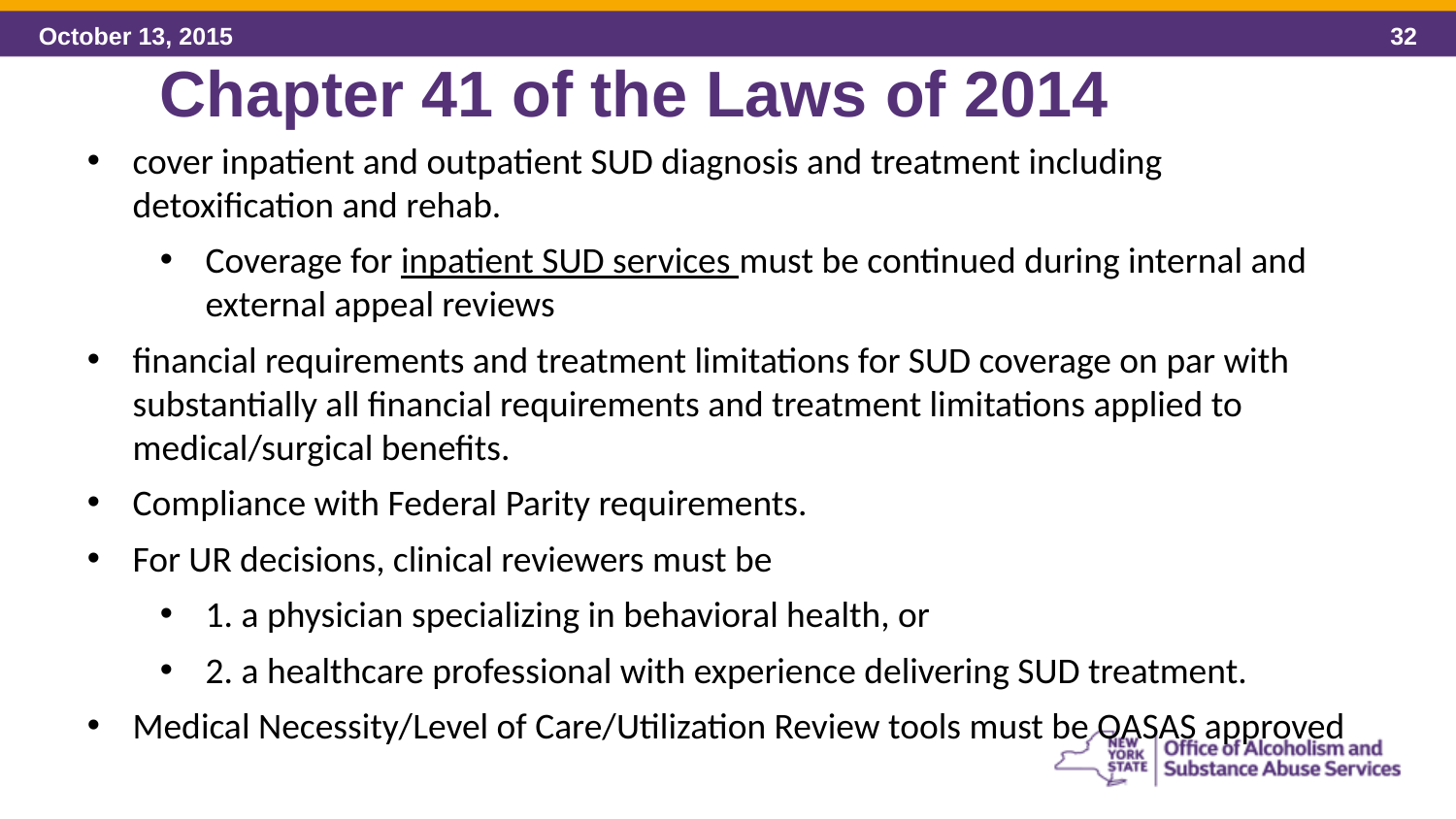

Chapter 41 of the Laws of 2014
cover inpatient and outpatient SUD diagnosis and treatment including detoxification and rehab.
Coverage for inpatient SUD services must be continued during internal and external appeal reviews
financial requirements and treatment limitations for SUD coverage on par with substantially all financial requirements and treatment limitations applied to medical/surgical benefits.
Compliance with Federal Parity requirements.
For UR decisions, clinical reviewers must be
1. a physician specializing in behavioral health, or
2. a healthcare professional with experience delivering SUD treatment.
Medical Necessity/Level of Care/Utilization Review tools must be OASAS approved